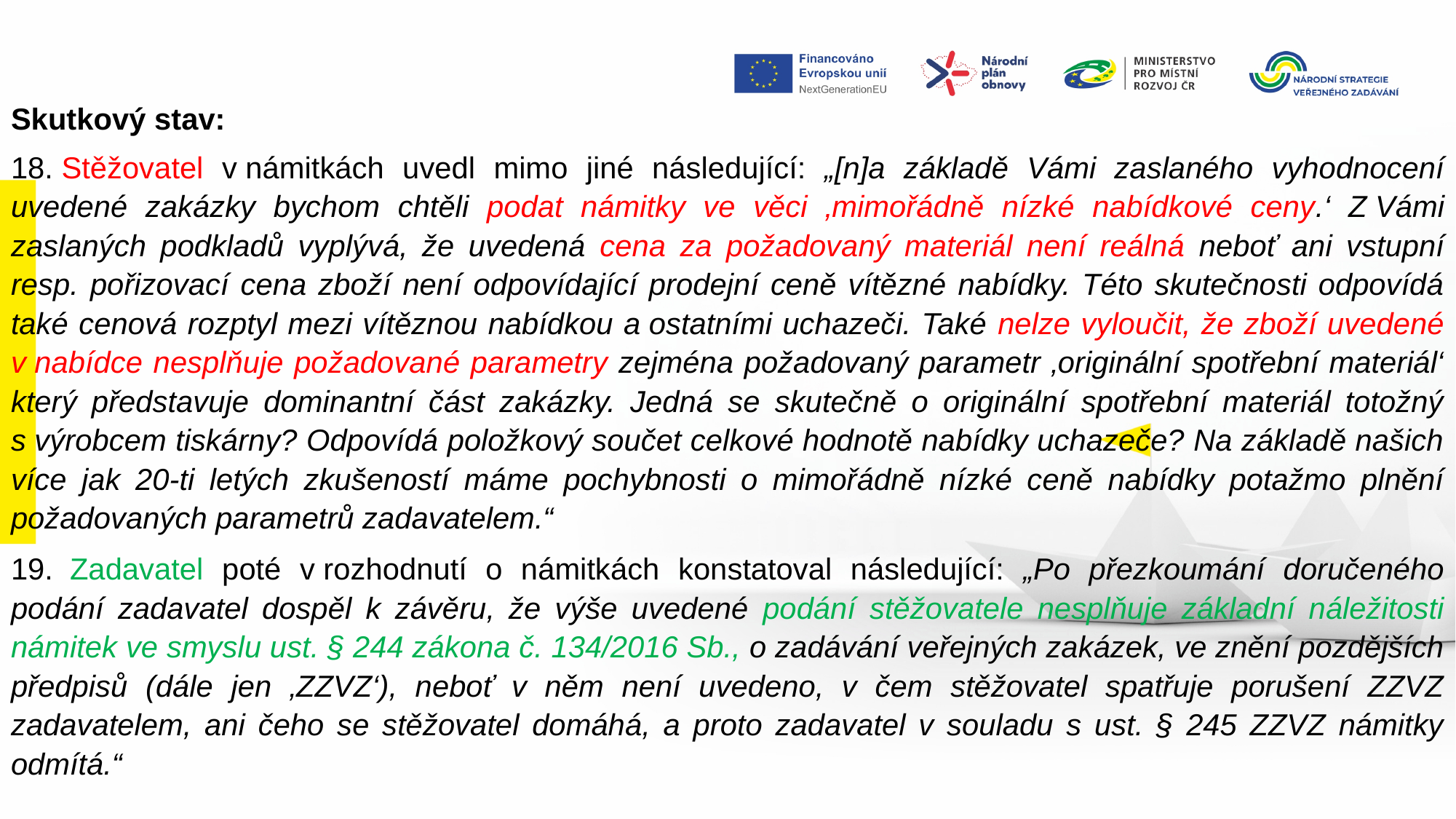

Skutkový stav:
18. Stěžovatel v námitkách uvedl mimo jiné následující: „[n]a základě Vámi zaslaného vyhodnocení uvedené zakázky bychom chtěli podat námitky ve věci ‚mimořádně nízké nabídkové ceny.‘ Z Vámi zaslaných podkladů vyplývá, že uvedená cena za požadovaný materiál není reálná neboť ani vstupní resp. pořizovací cena zboží není odpovídající prodejní ceně vítězné nabídky. Této skutečnosti odpovídá také cenová rozptyl mezi vítěznou nabídkou a ostatními uchazeči. Také nelze vyloučit, že zboží uvedené v nabídce nesplňuje požadované parametry zejména požadovaný parametr ‚originální spotřební materiál‘ který představuje dominantní část zakázky. Jedná se skutečně o originální spotřební materiál totožný s výrobcem tiskárny? Odpovídá položkový součet celkové hodnotě nabídky uchazeče? Na základě našich více jak 20-ti letých zkušeností máme pochybnosti o mimořádně nízké ceně nabídky potažmo plnění požadovaných parametrů zadavatelem.“
19.  Zadavatel poté v rozhodnutí o námitkách konstatoval následující: „Po přezkoumání doručeného podání zadavatel dospěl k závěru, že výše uvedené podání stěžovatele nesplňuje základní náležitosti námitek ve smyslu ust. § 244 zákona č. 134/2016 Sb., o zadávání veřejných zakázek, ve znění pozdějších předpisů (dále jen ‚ZZVZ‘), neboť v něm není uvedeno, v čem stěžovatel spatřuje porušení ZZVZ zadavatelem, ani čeho se stěžovatel domáhá, a proto zadavatel v souladu s ust. § 245 ZZVZ námitky odmítá.“